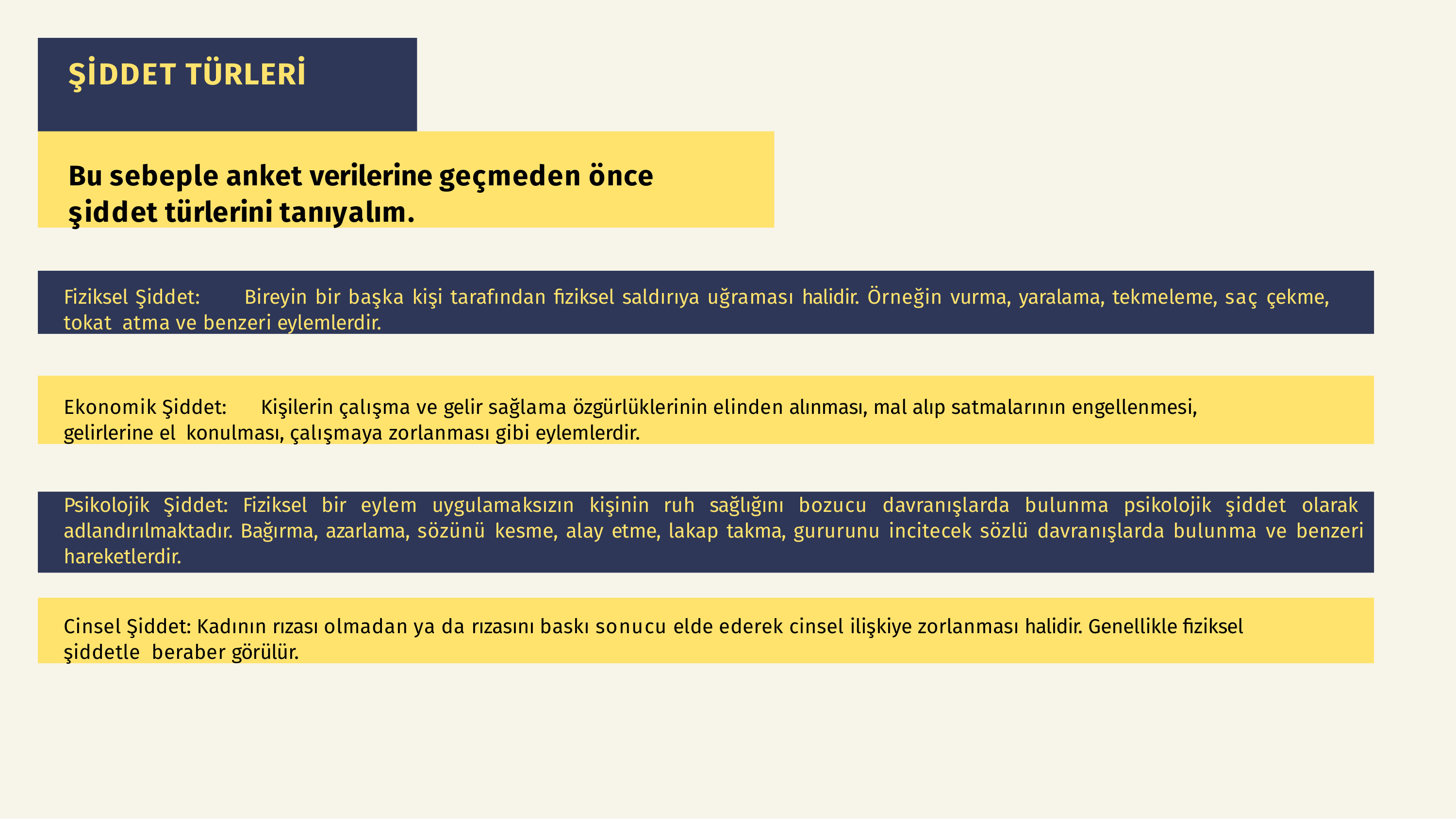

# ŞİDDET TÜRLERİ
Bu sebeple anket verilerine geçmeden önce  şiddet türlerini tanıyalım.
Fiziksel Şiddet:	Bireyin bir başka kişi tarafından fiziksel saldırıya uğraması halidir. Örneğin vurma, yaralama, tekmeleme, saç çekme, tokat  atma ve benzeri eylemlerdir.
Ekonomik Şiddet:	Kişilerin çalışma ve gelir sağlama özgürlüklerinin elinden alınması, mal alıp satmalarının engellenmesi, gelirlerine el  konulması, çalışmaya zorlanması gibi eylemlerdir.
Psikolojik Şiddet: Fiziksel bir eylem uygulamaksızın kişinin ruh sağlığını bozucu davranışlarda bulunma psikolojik şiddet olarak  adlandırılmaktadır. Bağırma, azarlama, sözünü kesme, alay etme, lakap takma, gururunu incitecek sözlü davranışlarda bulunma ve benzeri  hareketlerdir.

Cinsel Şiddet: Kadının rızası olmadan ya da rızasını baskı sonucu elde ederek cinsel ilişkiye zorlanması halidir. Genellikle fiziksel şiddetle  beraber görülür.